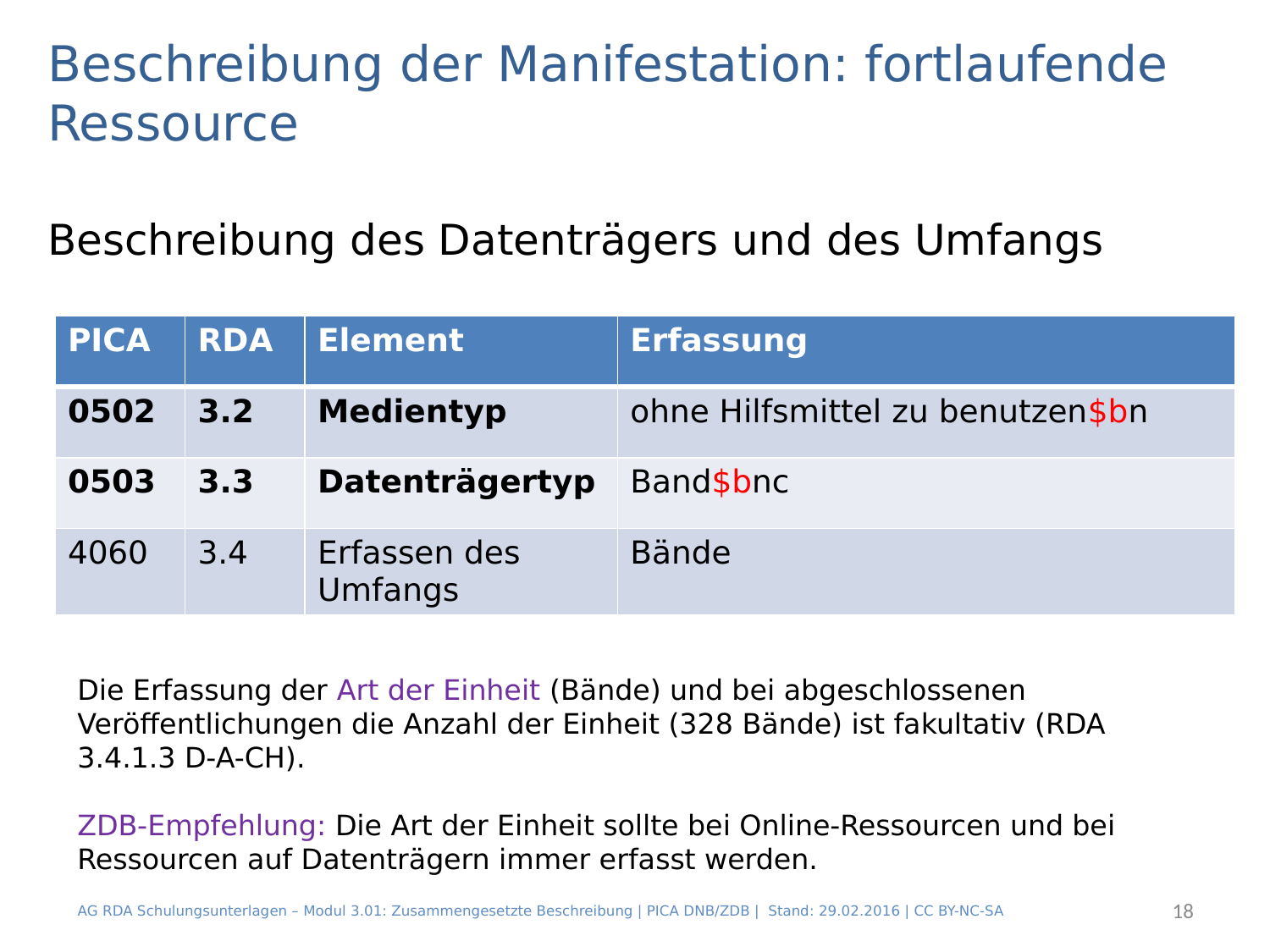

# Beschreibung der Manifestation: fortlaufende Ressource
Beschreibung des Datenträgers und des Umfangs

| PICA | RDA | Element | Erfassung |
| --- | --- | --- | --- |
| 0502 | 3.2 | Medientyp | ohne Hilfsmittel zu benutzen$bn |
| 0503 | 3.3 | Datenträgertyp | Band$bnc |
| 4060 | 3.4 | Erfassen des Umfangs | Bände |
Die Erfassung der Art der Einheit (Bände) und bei abgeschlossenen Veröffentlichungen die Anzahl der Einheit (328 Bände) ist fakultativ (RDA 3.4.1.3 D-A-CH).

ZDB-Empfehlung: Die Art der Einheit sollte bei Online-Ressourcen und bei Ressourcen auf Datenträgern immer erfasst werden.
AG RDA Schulungsunterlagen – Modul 3.01: Zusammengesetzte Beschreibung | PICA DNB/ZDB |  Stand: 29.02.2016 | CC BY-NC-SA
18